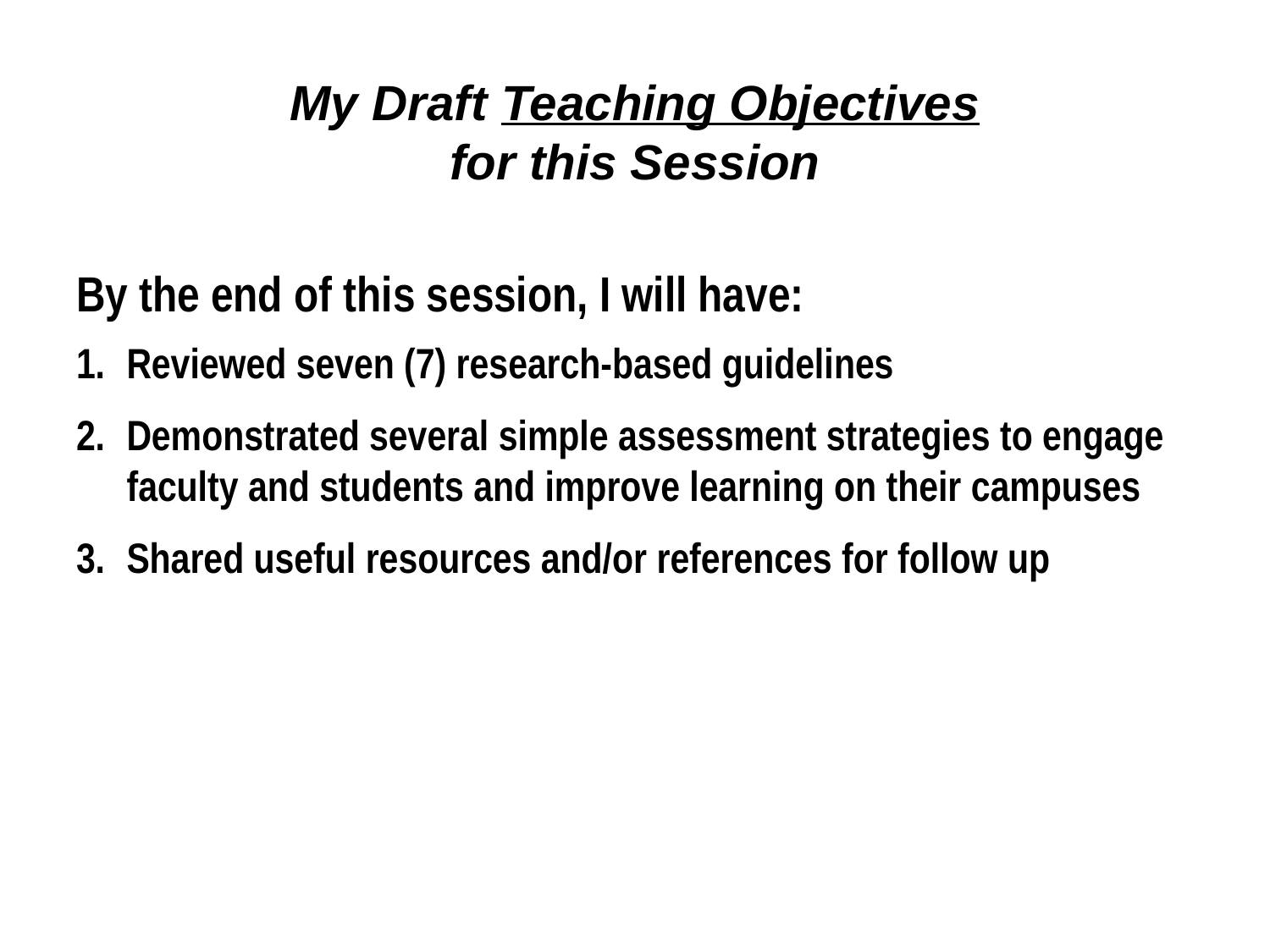

# My Draft Teaching Objectives for this Session
By the end of this session, I will have:
Reviewed seven (7) research-based guidelines
Demonstrated several simple assessment strategies to engage faculty and students and improve learning on their campuses
Shared useful resources and/or references for follow up